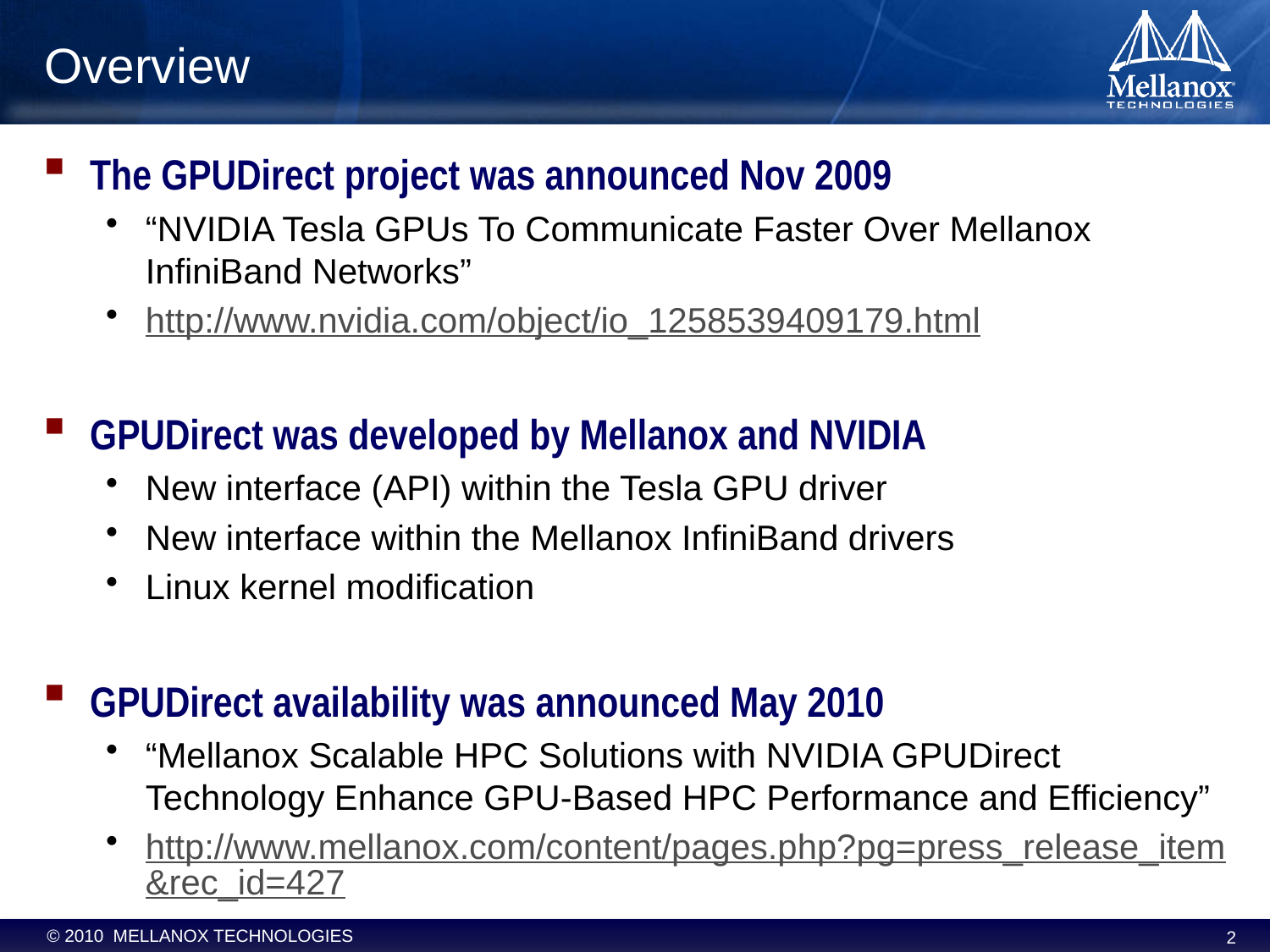

# Overview
The GPUDirect project was announced Nov 2009
“NVIDIA Tesla GPUs To Communicate Faster Over Mellanox InfiniBand Networks”
http://www.nvidia.com/object/io_1258539409179.html

GPUDirect was developed by Mellanox and NVIDIA
New interface (API) within the Tesla GPU driver
New interface within the Mellanox InfiniBand drivers
Linux kernel modification

GPUDirect availability was announced May 2010
“Mellanox Scalable HPC Solutions with NVIDIA GPUDirect Technology Enhance GPU-Based HPC Performance and Efficiency”
http://www.mellanox.com/content/pages.php?pg=press_release_item&rec_id=427

2